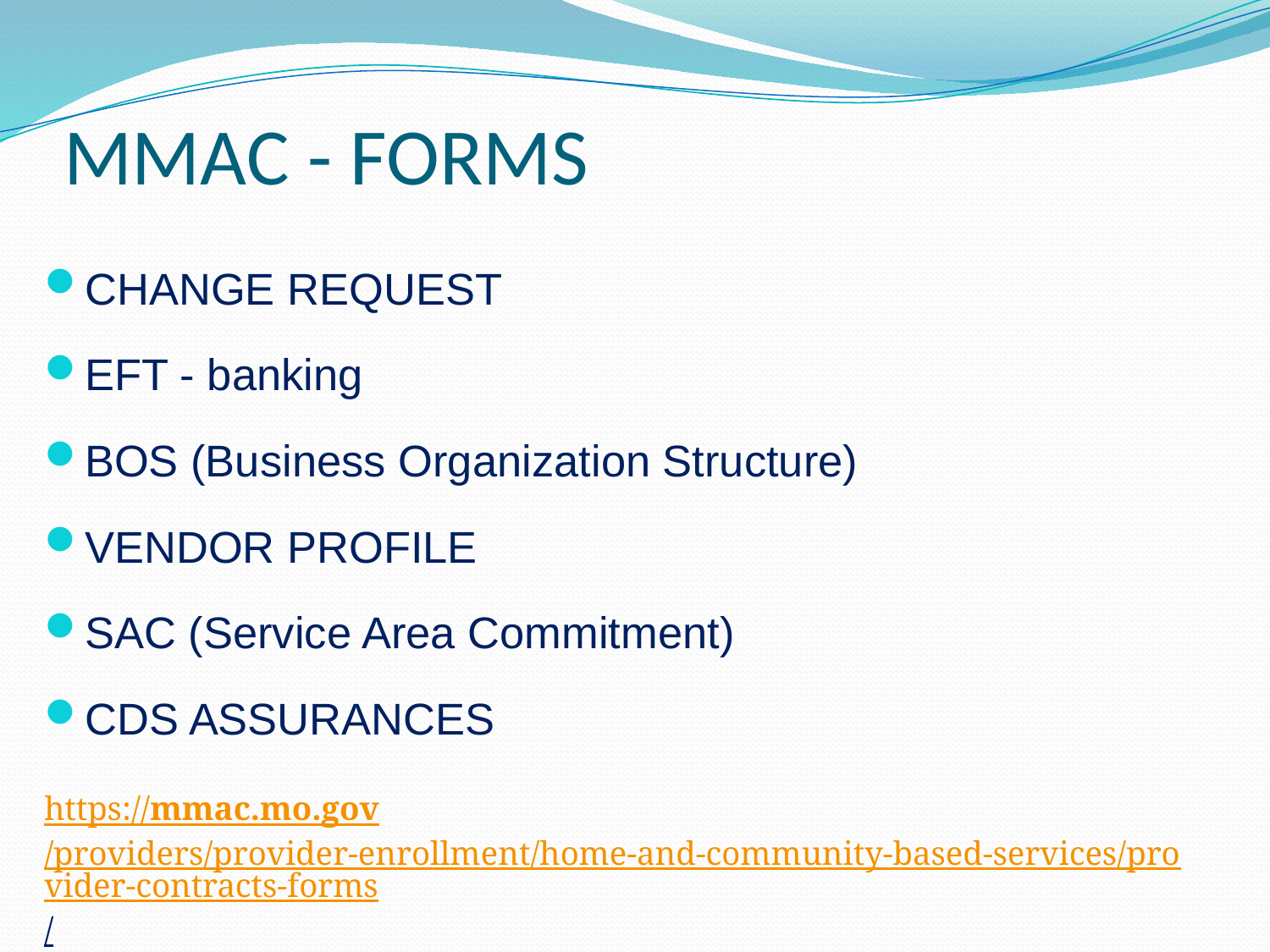

# MMAC - FORMS
CHANGE REQUEST

EFT - banking

BOS (Business Organization Structure)

VENDOR PROFILE

SAC (Service Area Commitment)

CDS ASSURANCES

https://mmac.mo.gov/providers/provider-enrollment/home-and-community-based-services/provider-contracts-forms/